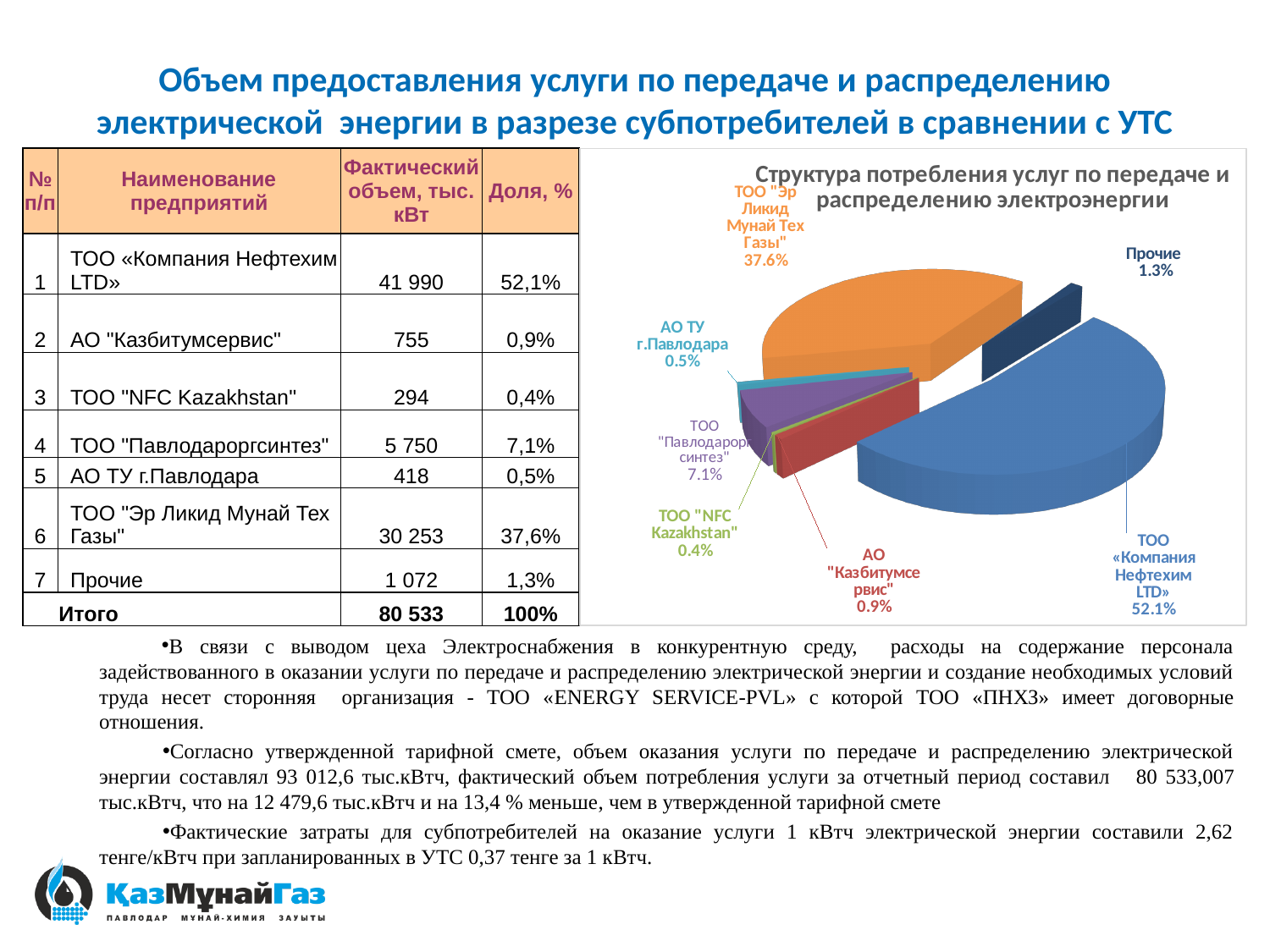

# Объем предоставления услуги по передаче и распределению электрической  энергии в разрезе субпотребителей в сравнении с УТС

[unsupported chart]

| № п/п | Наименование предприятий | Фактический объем, тыс. кВт | Доля, % |
| --- | --- | --- | --- |
| 1 | ТОО «Компания Нефтехим LTD» | 41 990 | 52,1% |
| 2 | АО "Казбитумсервис" | 755 | 0,9% |
| 3 | ТОО "NFC Kazakhstan" | 294 | 0,4% |
| 4 | ТОО "Павлодароргсинтез" | 5 750 | 7,1% |
| 5 | АО ТУ г.Павлодара | 418 | 0,5% |
| 6 | ТОО "Эр Ликид Мунай Тех Газы" | 30 253 | 37,6% |
| 7 | Прочие | 1 072 | 1,3% |
|  | Итого | 80 533 | 100% |
В связи с выводом цеха Электроснабжения в конкурентную среду,  расходы на содержание персонала задействованного в оказании услуги по передаче и распределению электрической энергии и создание необходимых условий труда несет сторонняя  организация - ТОО «ENERGY SERVICE-PVL» с которой ТОО «ПНХЗ» имеет договорные отношения.
Согласно утвержденной тарифной смете, объем оказания услуги по передаче и распределению электрической энергии составлял 93 012,6 тыс.кВтч, фактический объем потребления услуги за отчетный период составил   80 533,007 тыс.кВтч, что на 12 479,6 тыс.кВтч и на 13,4 % меньше, чем в утвержденной тарифной смете
Фактические затраты для субпотребителей на оказание услуги 1 кВтч электрической энергии составили 2,62 тенге/кВтч при запланированных в УТС 0,37 тенге за 1 кВтч.